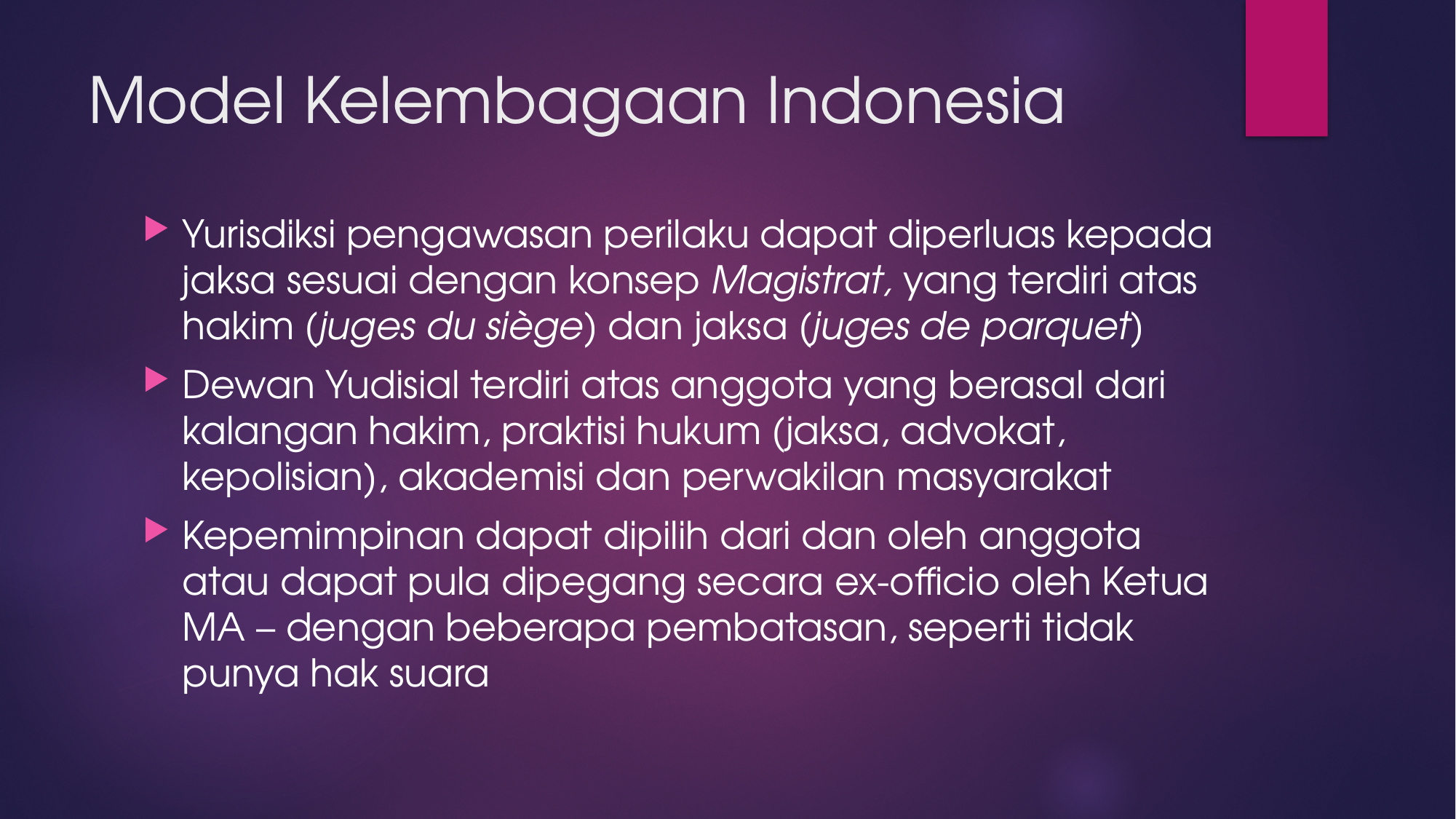

# Model Kelembagaan Indonesia
Yurisdiksi pengawasan perilaku dapat diperluas kepada jaksa sesuai dengan konsep Magistrat, yang terdiri atas hakim (juges du siège) dan jaksa (juges de parquet)
Dewan Yudisial terdiri atas anggota yang berasal dari kalangan hakim, praktisi hukum (jaksa, advokat, kepolisian), akademisi dan perwakilan masyarakat
Kepemimpinan dapat dipilih dari dan oleh anggota atau dapat pula dipegang secara ex-officio oleh Ketua MA – dengan beberapa pembatasan, seperti tidak punya hak suara